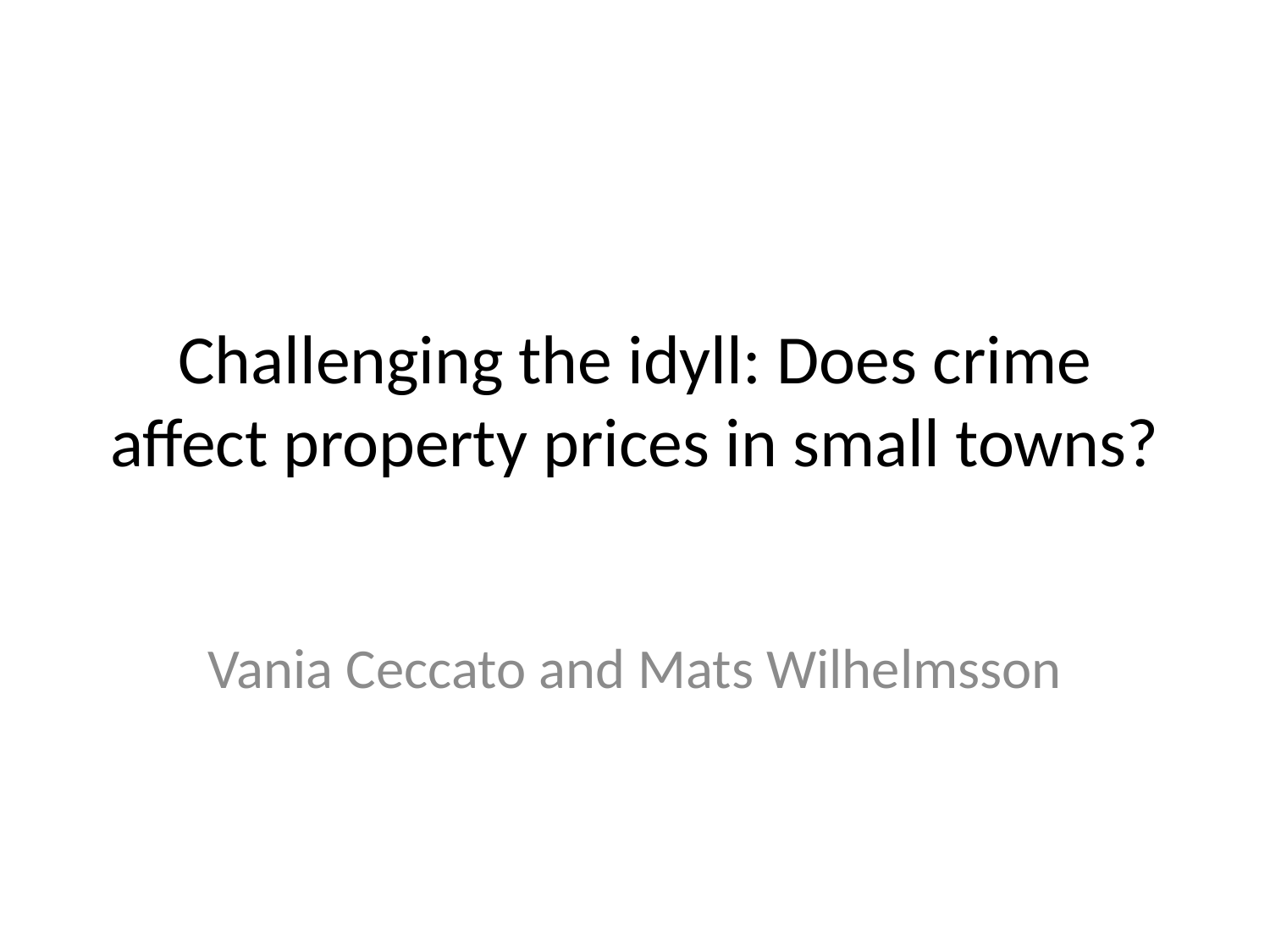

# Challenging the idyll: Does crime affect property prices in small towns?
Vania Ceccato and Mats Wilhelmsson